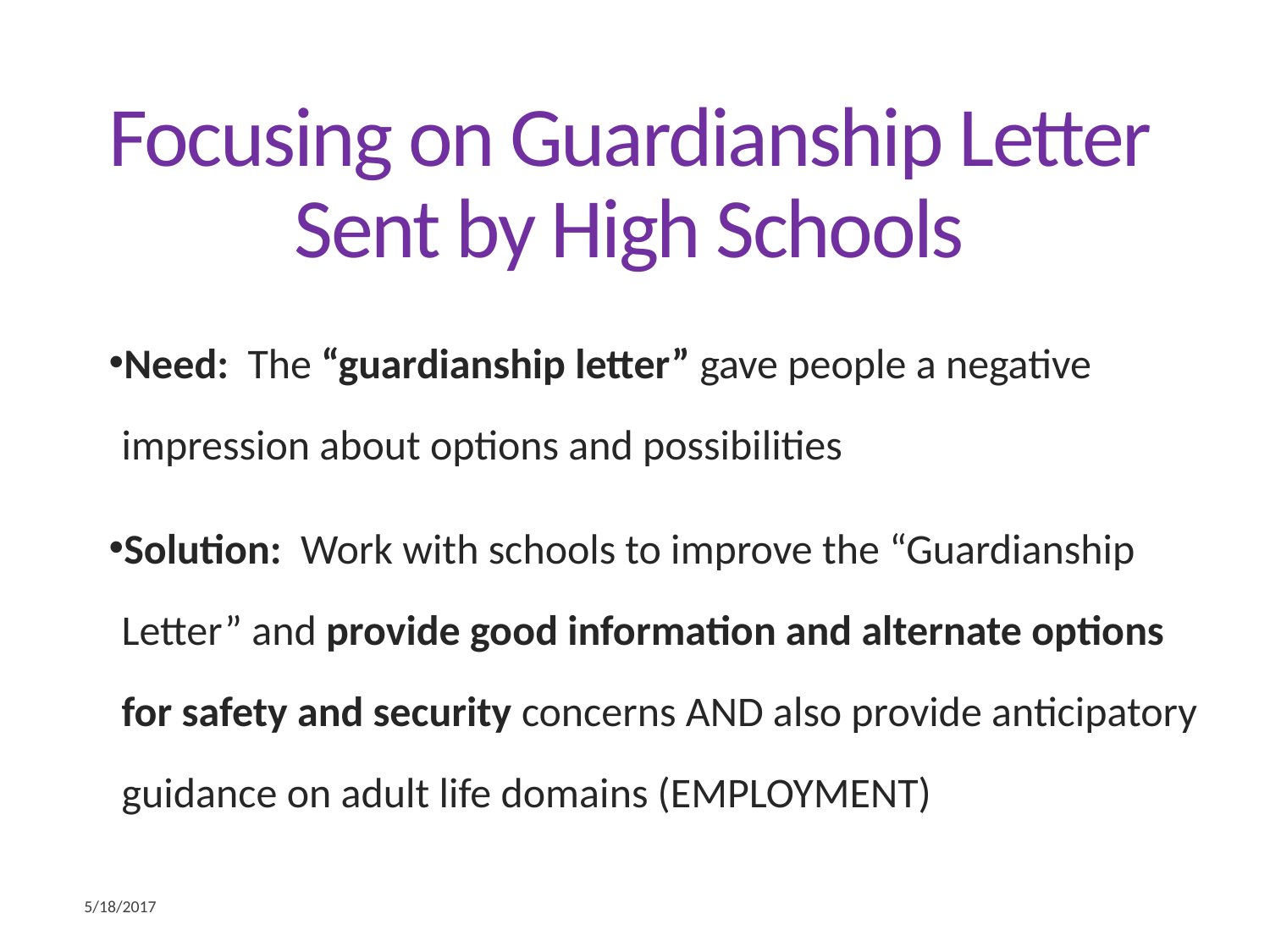

# Focusing on Guardianship Letter Sent by High Schools
Need:  The “guardianship letter” gave people a negative impression about options and possibilities
Solution:  Work with schools to improve the “Guardianship Letter” and provide good information and alternate options for safety and security concerns AND also provide anticipatory guidance on adult life domains (EMPLOYMENT)

5/18/2017